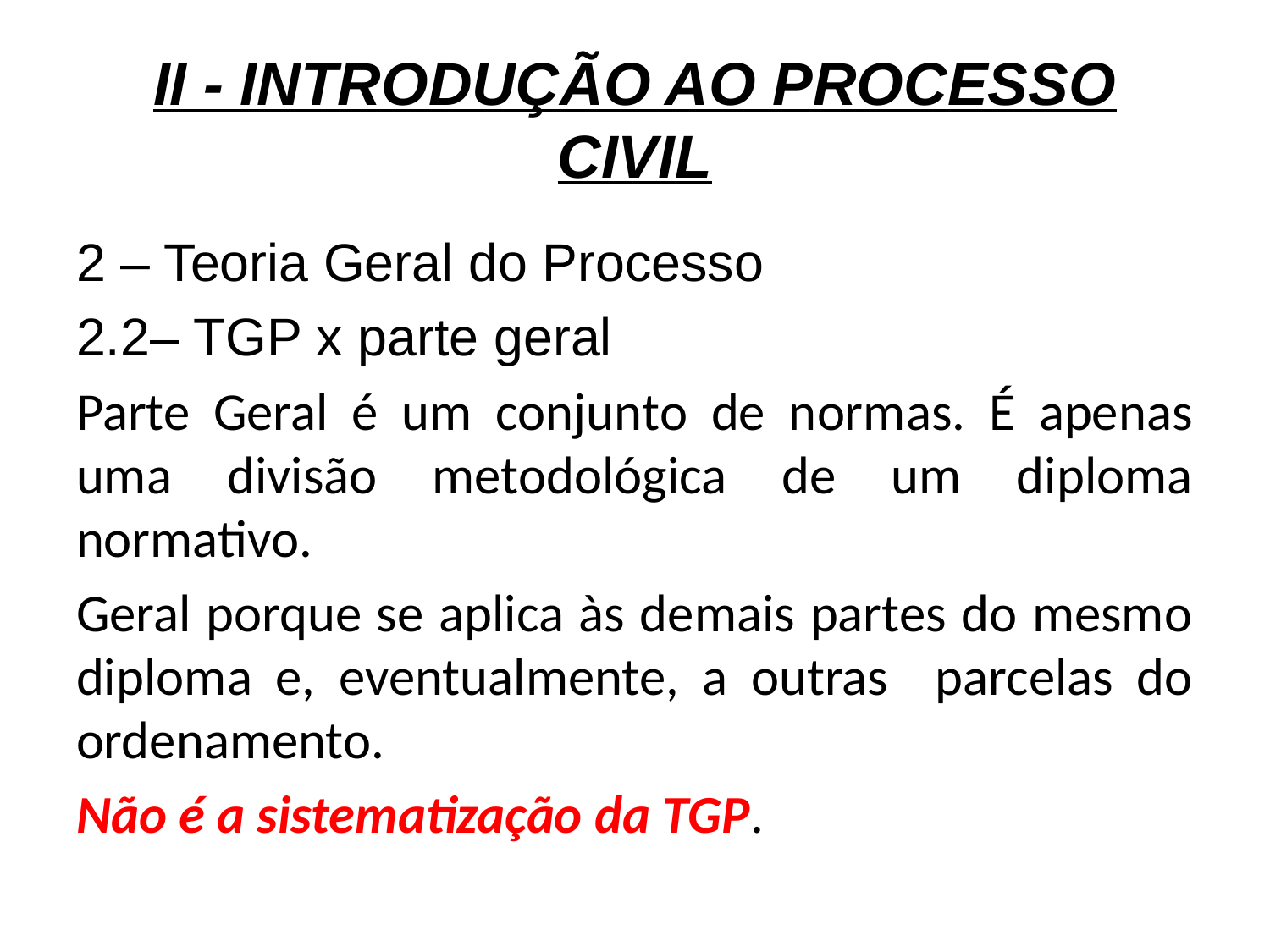

# II - INTRODUÇÃO AO PROCESSO CIVIL
2 – Teoria Geral do Processo
2.2– TGP x parte geral
Parte Geral é um conjunto de normas. É apenas uma divisão metodológica de um diploma normativo.
Geral porque se aplica às demais partes do mesmo diploma e, eventualmente, a outras  parcelas do ordenamento.
Não é a sistematização da TGP.